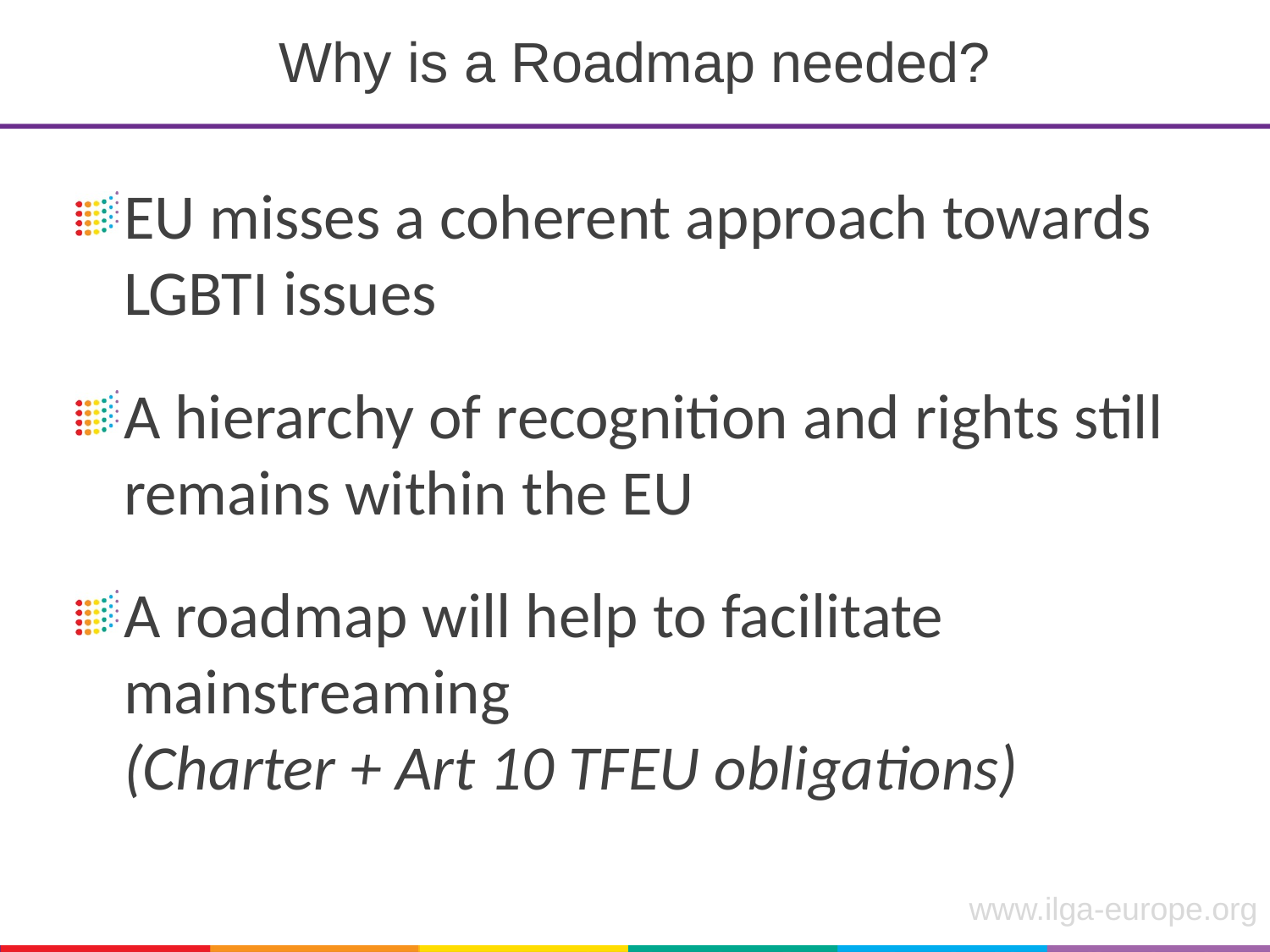

# Why is a Roadmap needed?
EU misses a coherent approach towards LGBTI issues

A hierarchy of recognition and rights still remains within the EU

A roadmap will help to facilitate mainstreaming
(Charter + Art 10 TFEU obligations)